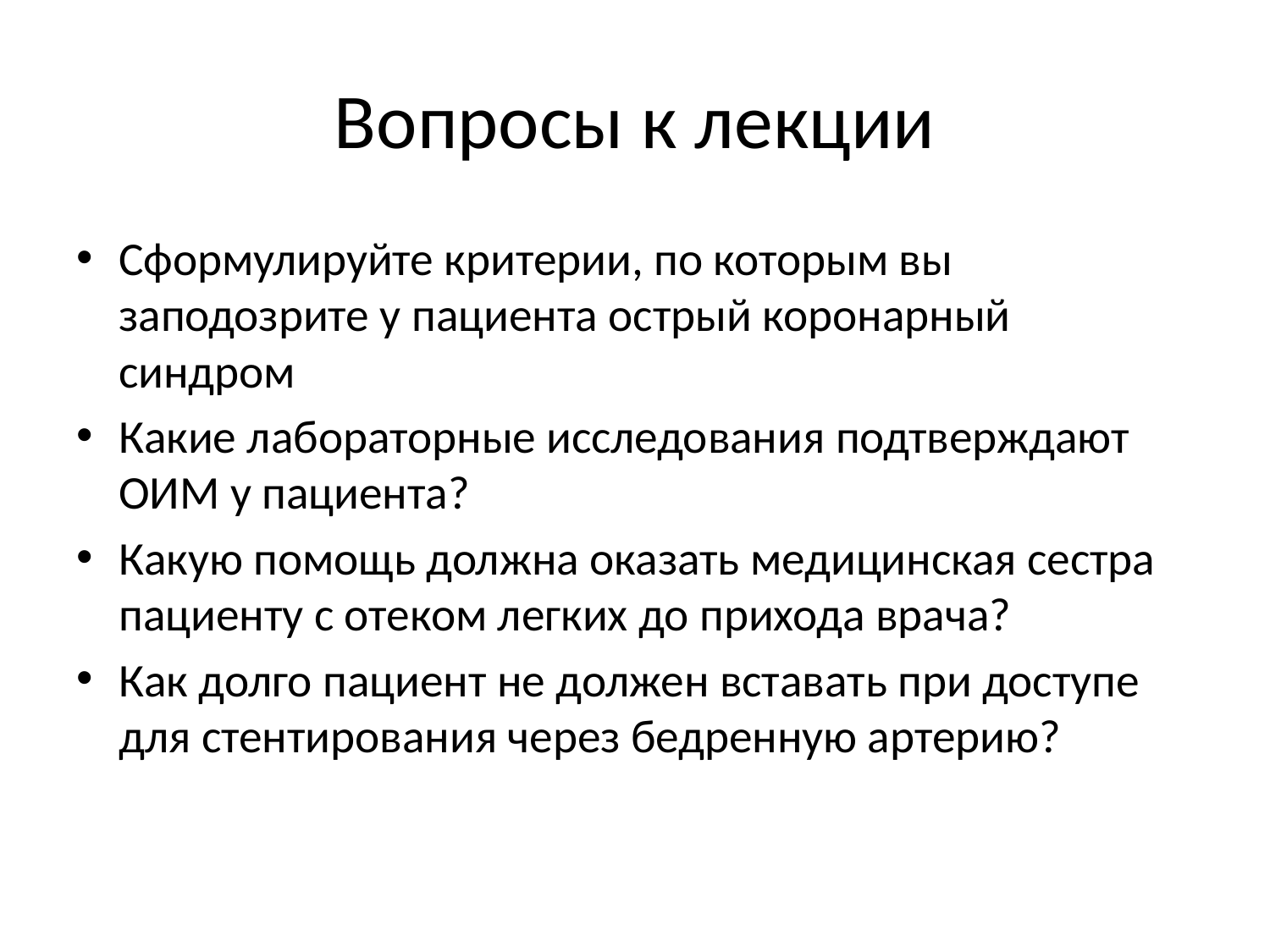

# Вопросы к лекции
Сформулируйте критерии, по которым вы заподозрите у пациента острый коронарный синдром
Какие лабораторные исследования подтверждают ОИМ у пациента?
Какую помощь должна оказать медицинская сестра пациенту с отеком легких до прихода врача?
Как долго пациент не должен вставать при доступе для стентирования через бедренную артерию?